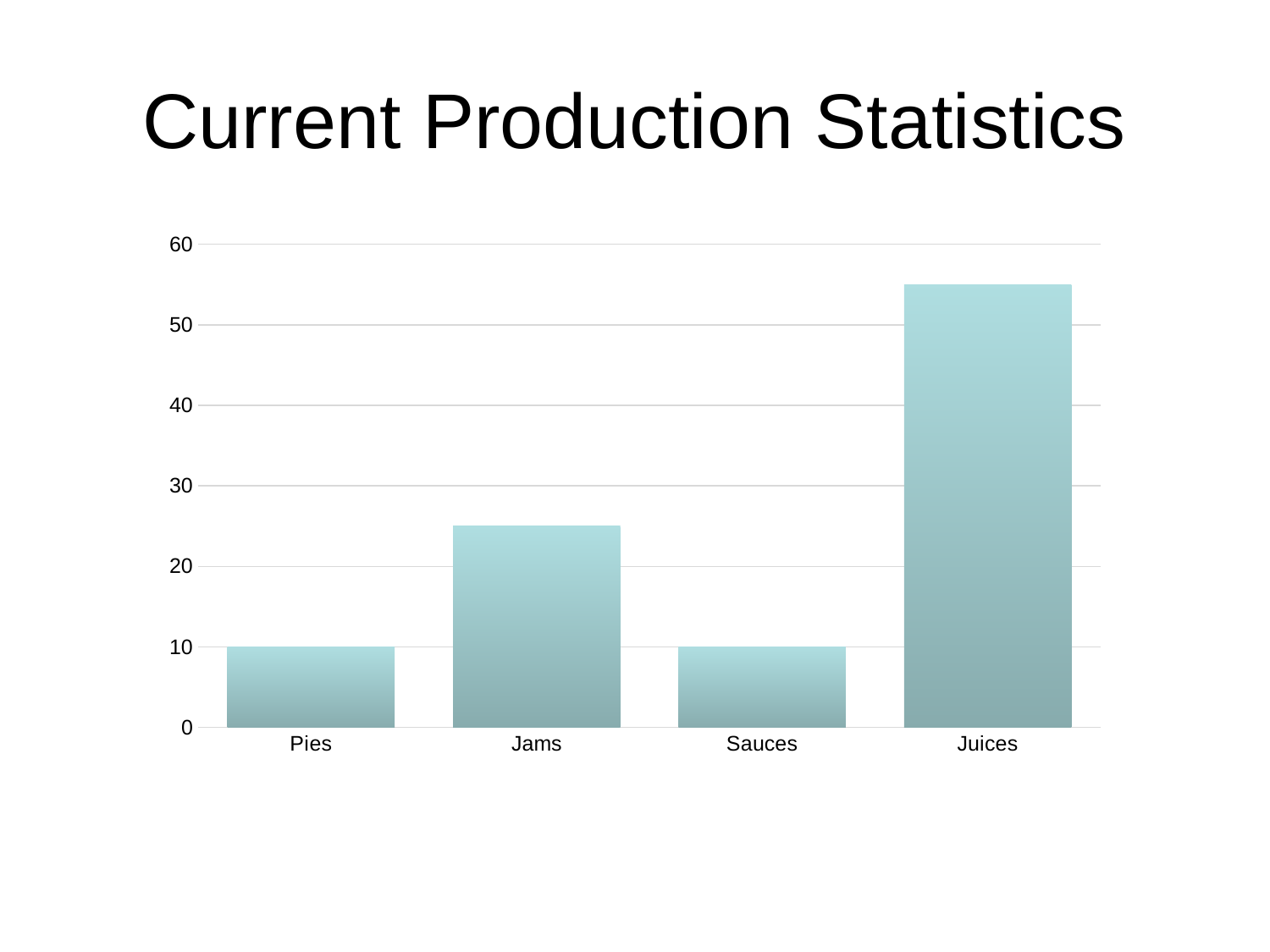

# Current Production Statistics

### Chart

| Category | Production Statistics |
|---|---|
| Pies | 10.0 |
| Jams | 25.0 |
| Sauces | 10.0 |
| Juices | 55.0 |